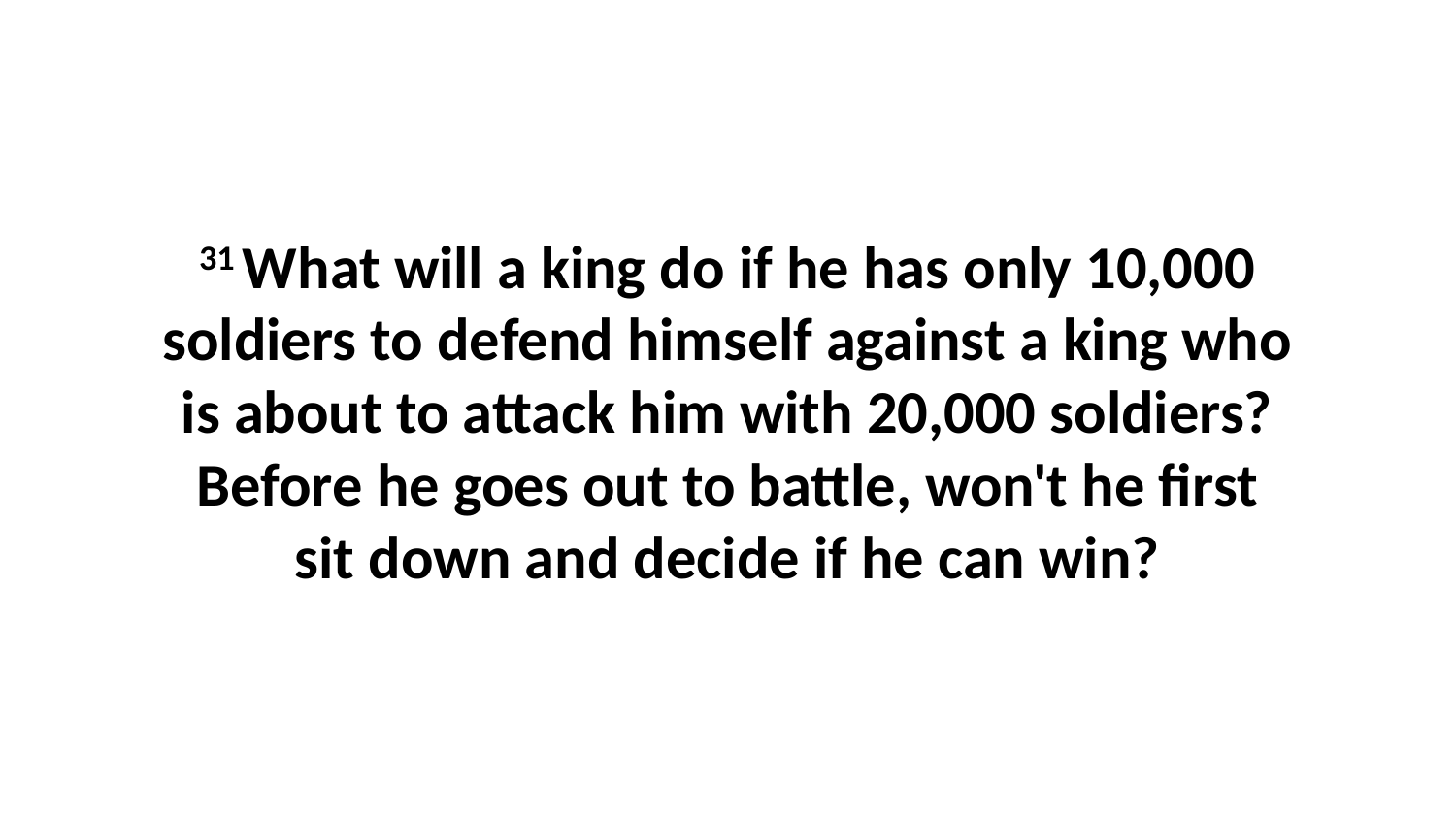

31 What will a king do if he has only 10,000 soldiers to defend himself against a king who is about to attack him with 20,000 soldiers? Before he goes out to battle, won't he first sit down and decide if he can win?